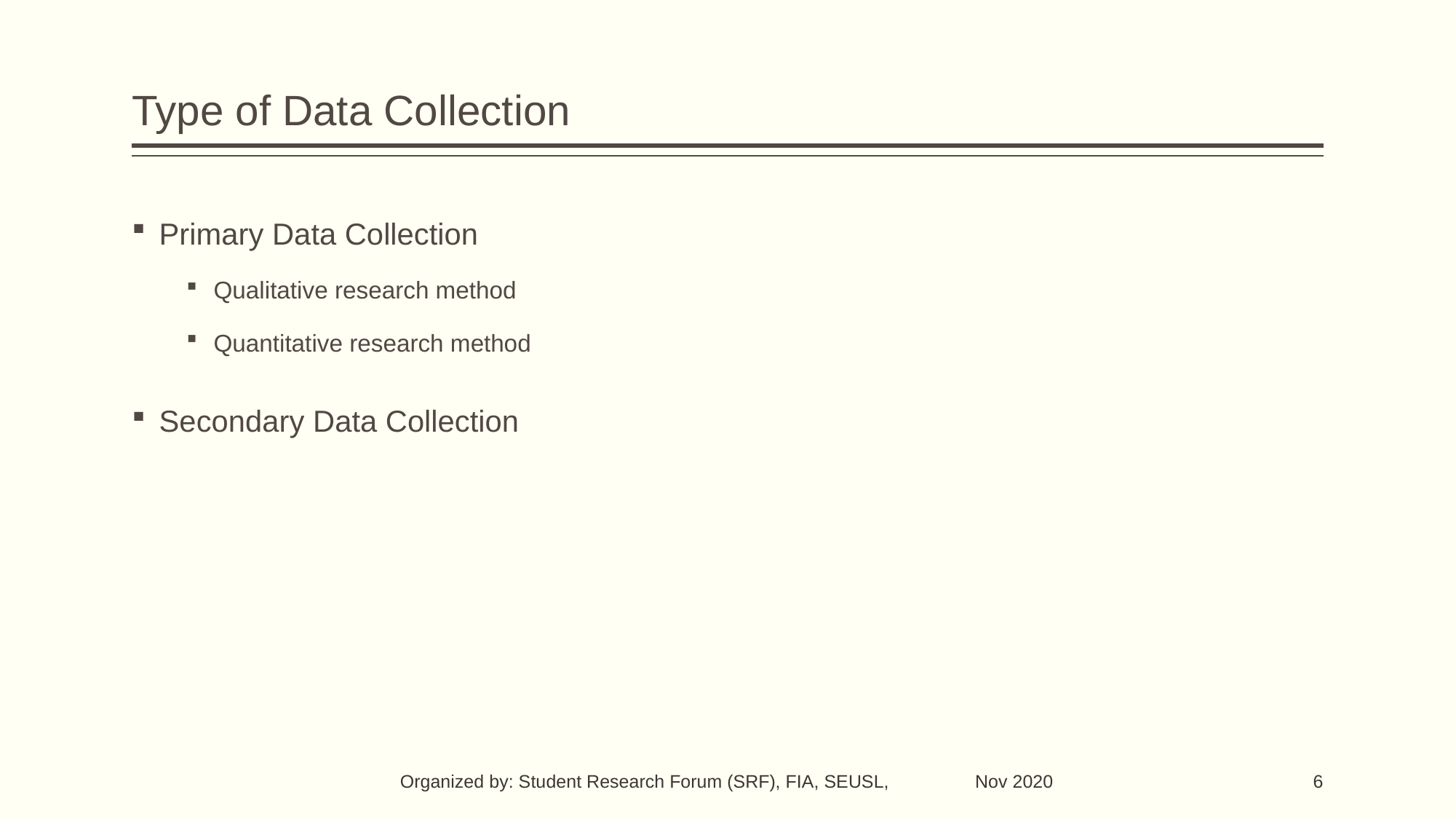

# Type of Data Collection
Primary Data Collection
Qualitative research method
Quantitative research method
Secondary Data Collection
Organized by: Student Research Forum (SRF), FIA, SEUSL,                 Nov 2020
6